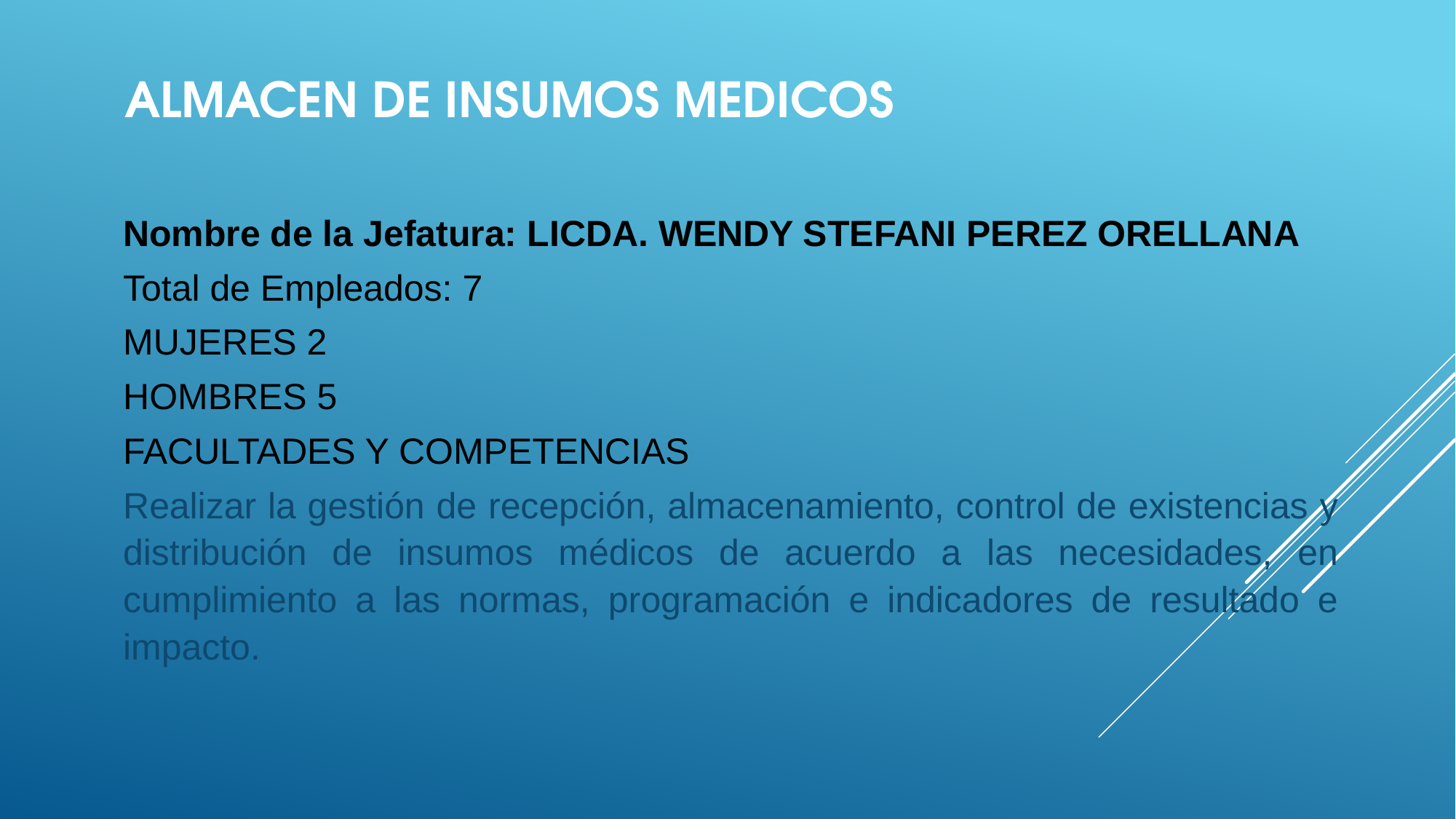

# ALMACEN DE INSUMOS MEDICOS
Nombre de la Jefatura: LICDA. WENDY STEFANI PEREZ ORELLANA
Total de Empleados: 7
MUJERES 2
HOMBRES 5
FACULTADES Y COMPETENCIAS
Realizar la gestión de recepción, almacenamiento, control de existencias y distribución de insumos médicos de acuerdo a las necesidades, en cumplimiento a las normas, programación e indicadores de resultado e impacto.